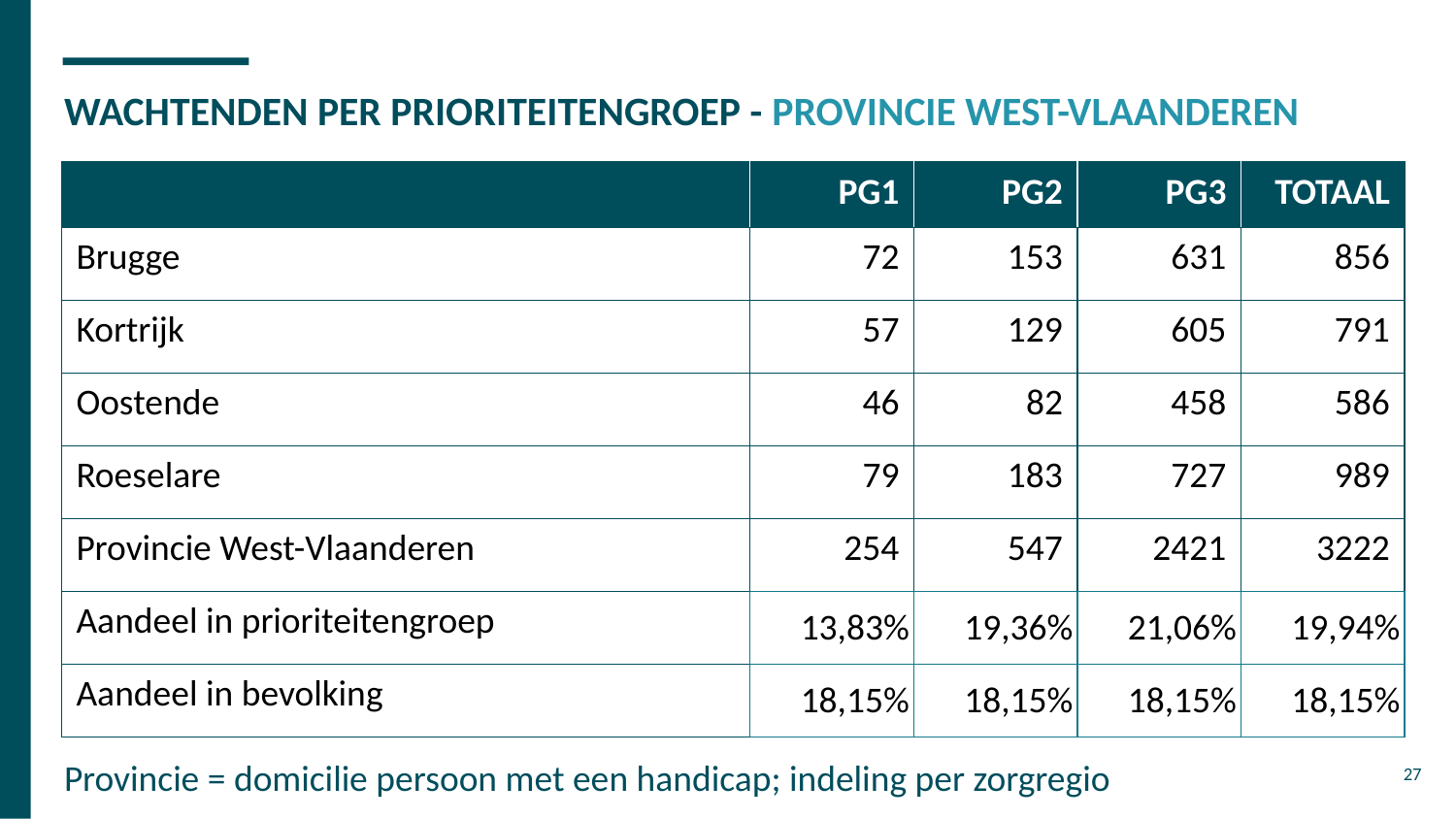

# WACHTENDEN PER PRIORITEITENGROEP - PROVINCIE WEST-VLAANDEREN
|  | PG1 | PG2 | PG3 | TOTAAL |
| --- | --- | --- | --- | --- |
| Brugge | 72 | 153 | 631 | 856 |
| Kortrijk | 57 | 129 | 605 | 791 |
| Oostende | 46 | 82 | 458 | 586 |
| Roeselare | 79 | 183 | 727 | 989 |
| Provincie West-Vlaanderen | 254 | 547 | 2421 | 3222 |
| Aandeel in prioriteitengroep | 13,83% | 19,36% | 21,06% | 19,94% |
| Aandeel in bevolking | 18,15% | 18,15% | 18,15% | 18,15% |
27
Provincie = domicilie persoon met een handicap; indeling per zorgregio